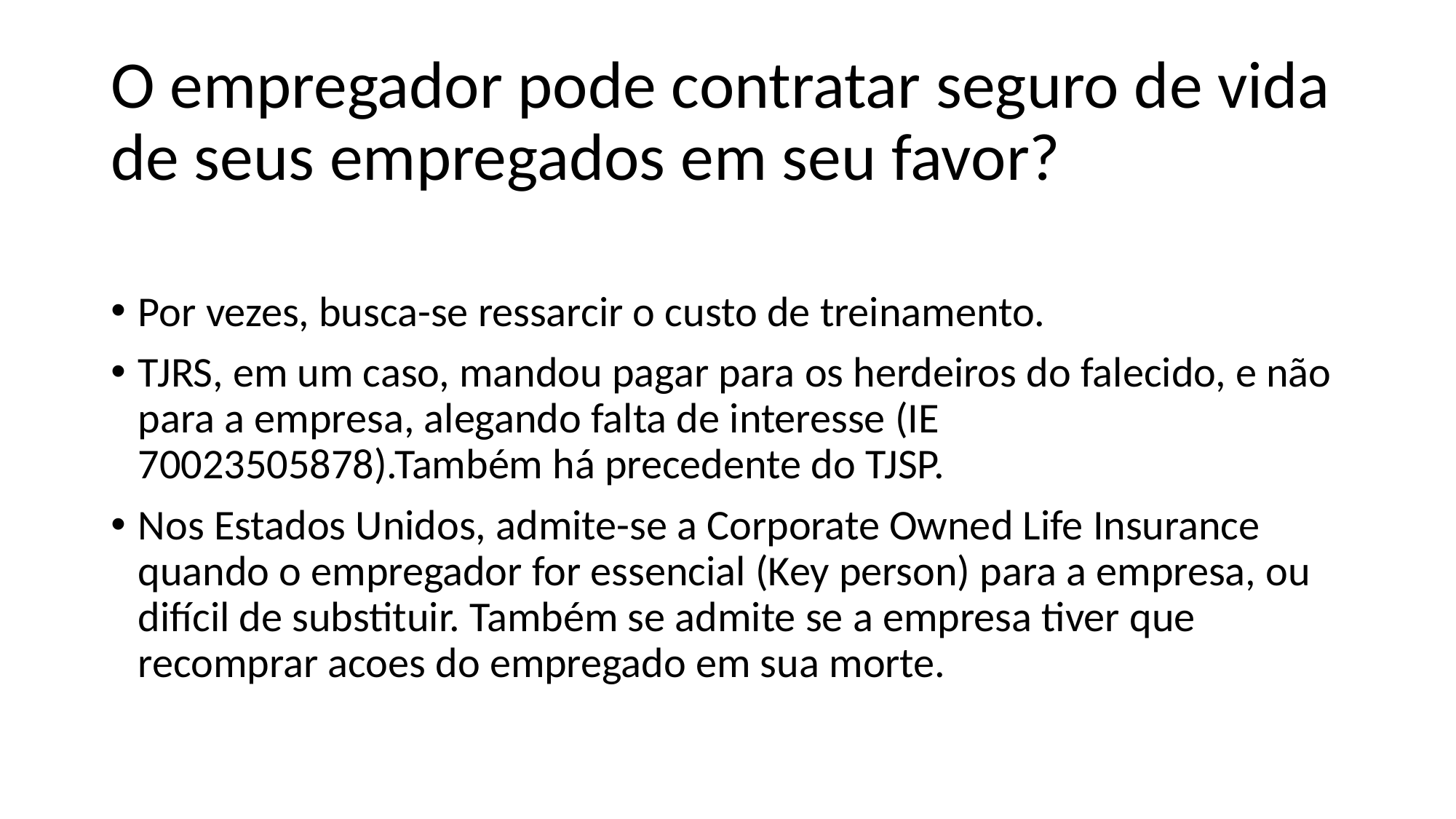

# O empregador pode contratar seguro de vida de seus empregados em seu favor?

Por vezes, busca-se ressarcir o custo de treinamento.
TJRS, em um caso, mandou pagar para os herdeiros do falecido, e não para a empresa, alegando falta de interesse (IE 70023505878).Também há precedente do TJSP.
Nos Estados Unidos, admite-se a Corporate Owned Life Insurance quando o empregador for essencial (Key person) para a empresa, ou difícil de substituir. Também se admite se a empresa tiver que recomprar acoes do empregado em sua morte.